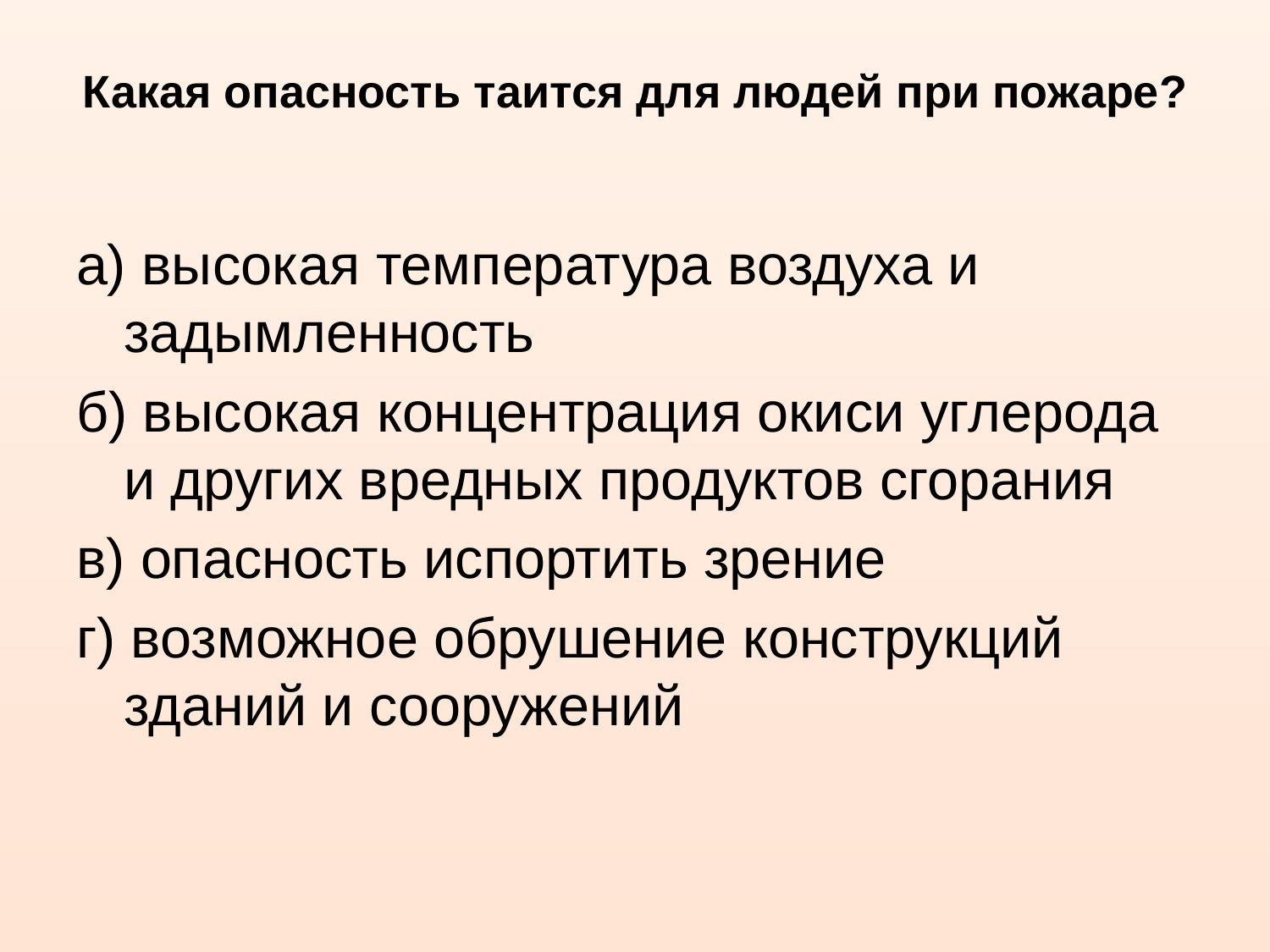

# Какая опасность таится для людей при пожаре?
а) высокая температура воздуха и задымленность
б) высокая концентрация окиси углерода и других вредных продуктов сгорания
в) опасность испортить зрение
г) возможное обрушение конструкций зданий и сооружений